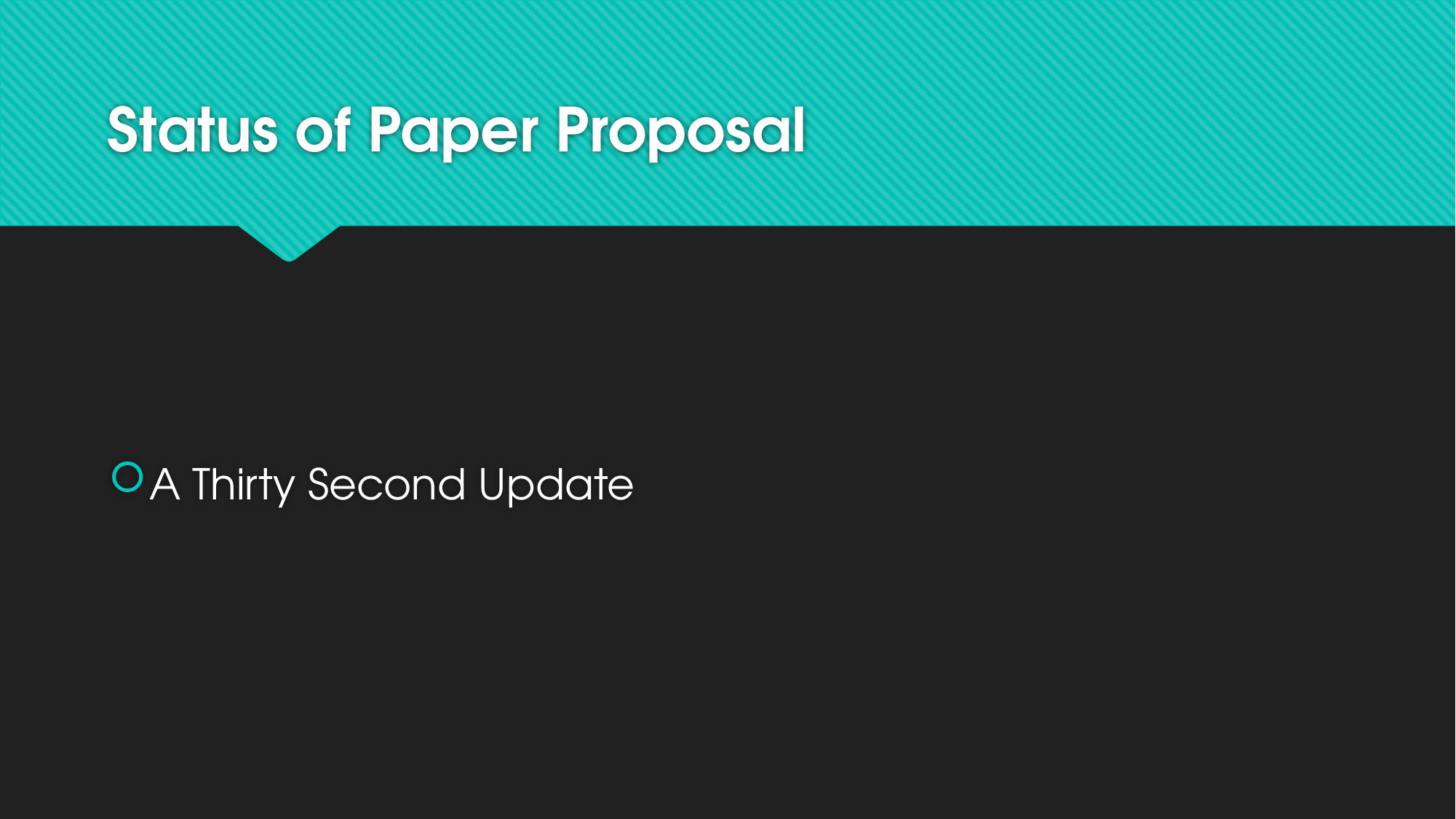

# Status of Paper Proposal
A Thirty Second Update